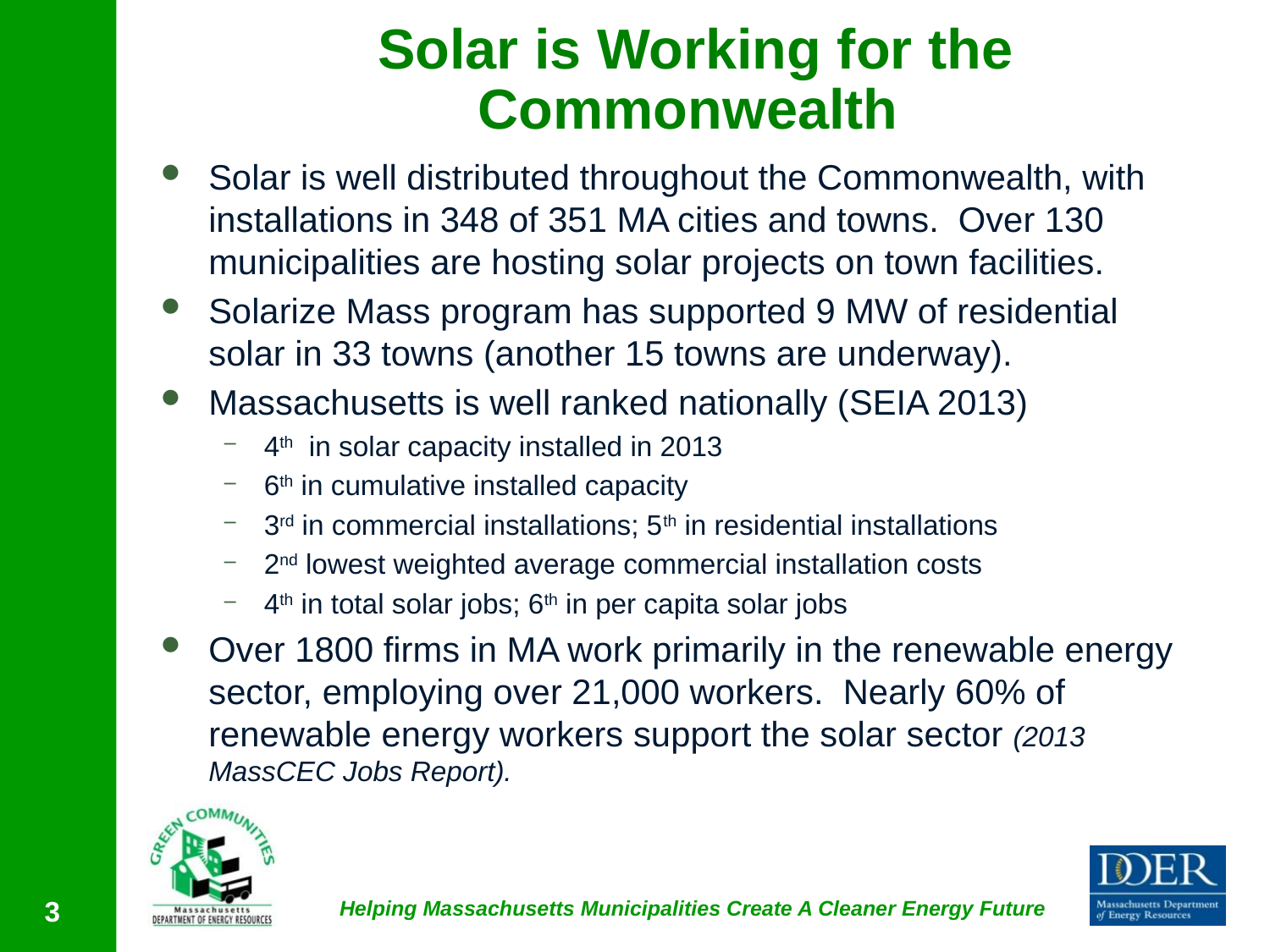

# Solar is Working for the Commonwealth

Solar is well distributed throughout the Commonwealth, with installations in 348 of 351 MA cities and towns.  Over 130 municipalities are hosting solar projects on town facilities.
Solarize Mass program has supported 9 MW of residential solar in 33 towns (another 15 towns are underway).
Massachusetts is well ranked nationally (SEIA 2013)
4th  in solar capacity installed in 2013
6th in cumulative installed capacity
3rd in commercial installations; 5th in residential installations
2nd lowest weighted average commercial installation costs
4th in total solar jobs; 6th in per capita solar jobs
Over 1800 firms in MA work primarily in the renewable energy sector, employing over 21,000 workers.  Nearly 60% of renewable energy workers support the solar sector (2013 MassCEC Jobs Report).
3